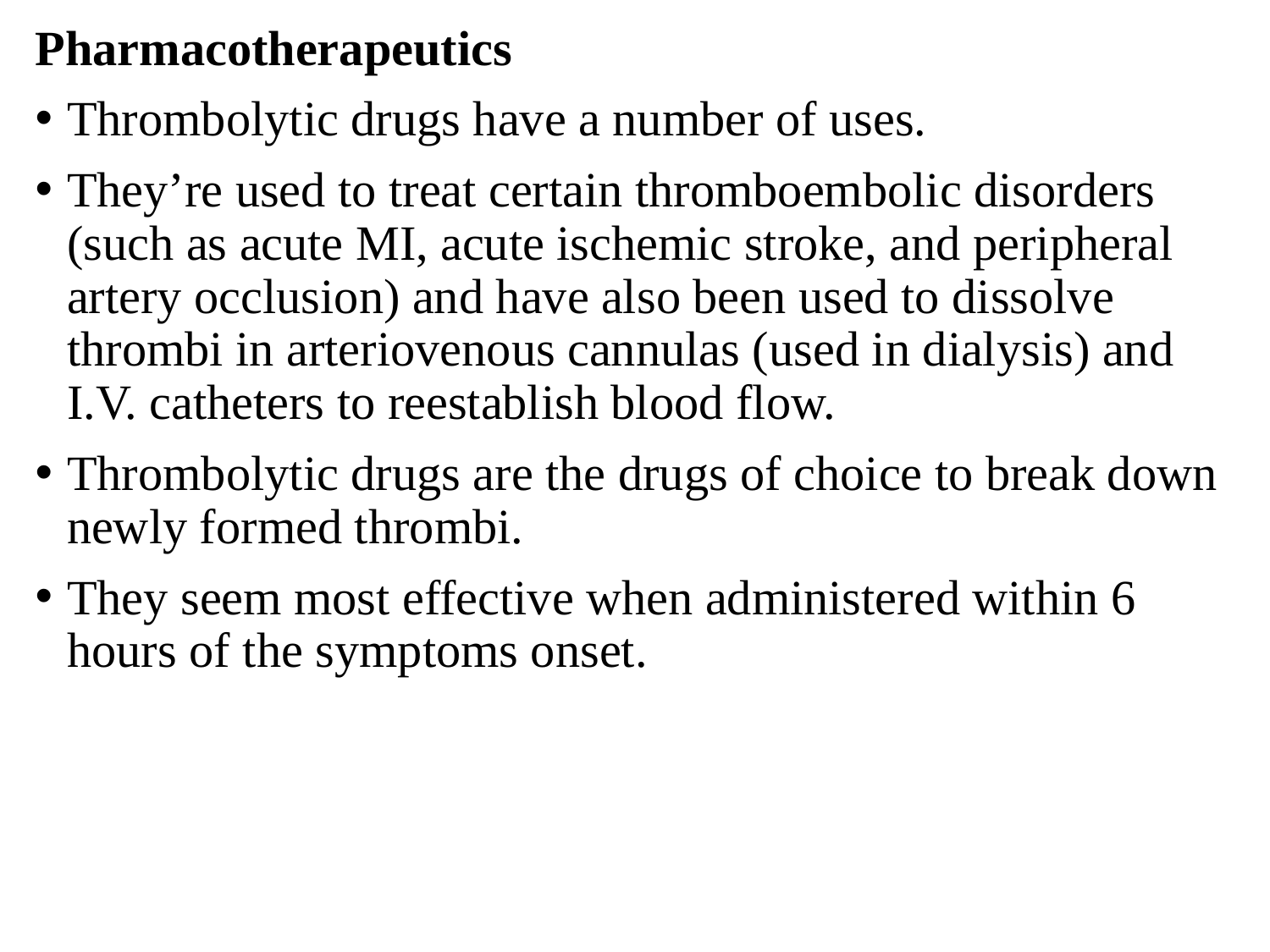

Pharmacotherapeutics
Thrombolytic drugs have a number of uses.
They’re used to treat certain thromboembolic disorders (such as acute MI, acute ischemic stroke, and peripheral artery occlusion) and have also been used to dissolve thrombi in arteriovenous cannulas (used in dialysis) and I.V. catheters to reestablish blood flow.
Thrombolytic drugs are the drugs of choice to break down newly formed thrombi.
They seem most effective when administered within 6 hours of the symptoms onset.
#